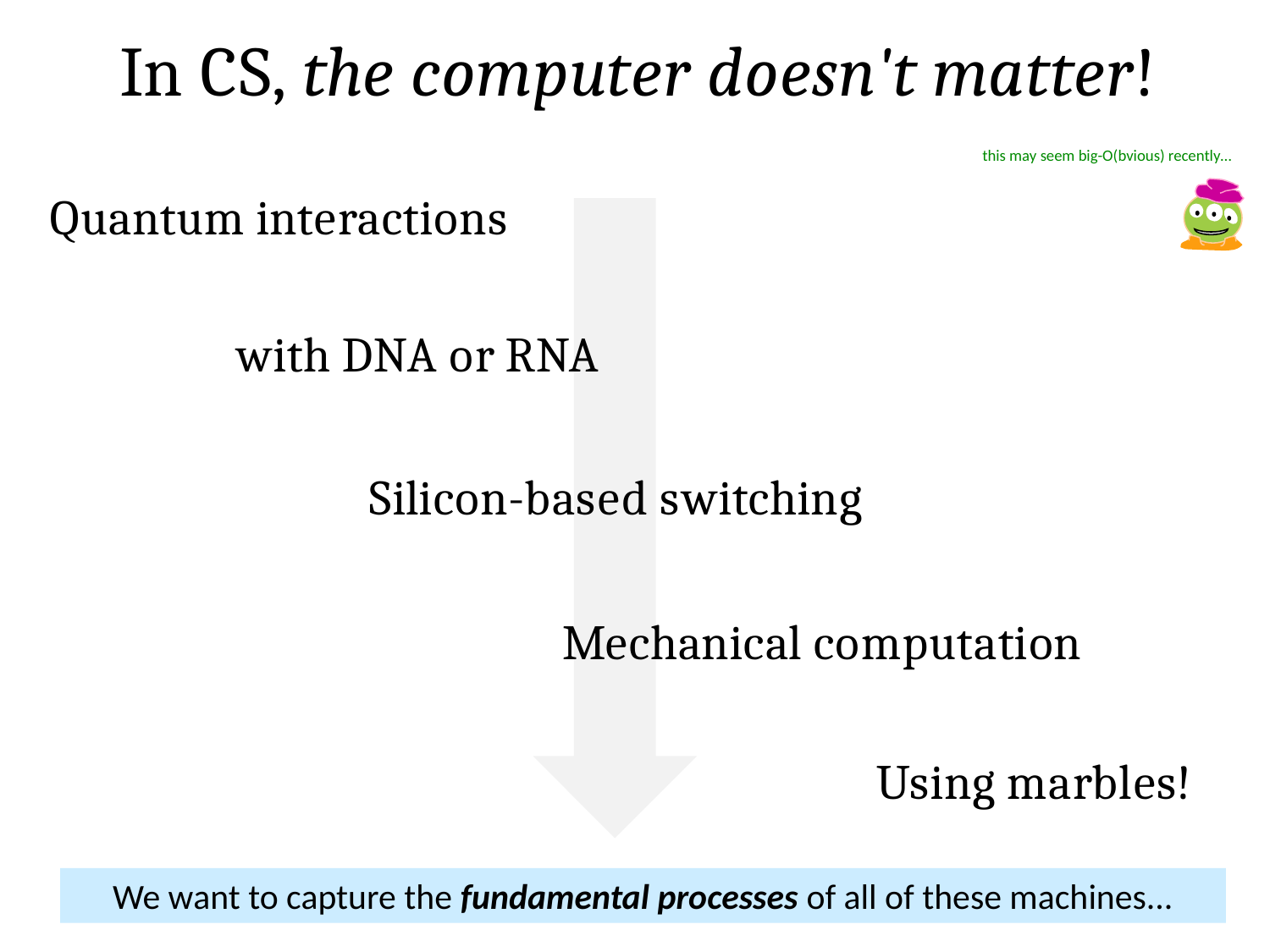

In CS, the computer doesn't matter!
this may seem big-O(bvious) recently…

Quantum interactions

with DNA or RNA
Silicon-based switching
Mechanical computation
Using marbles!
We want to capture the fundamental processes of all of these machines...